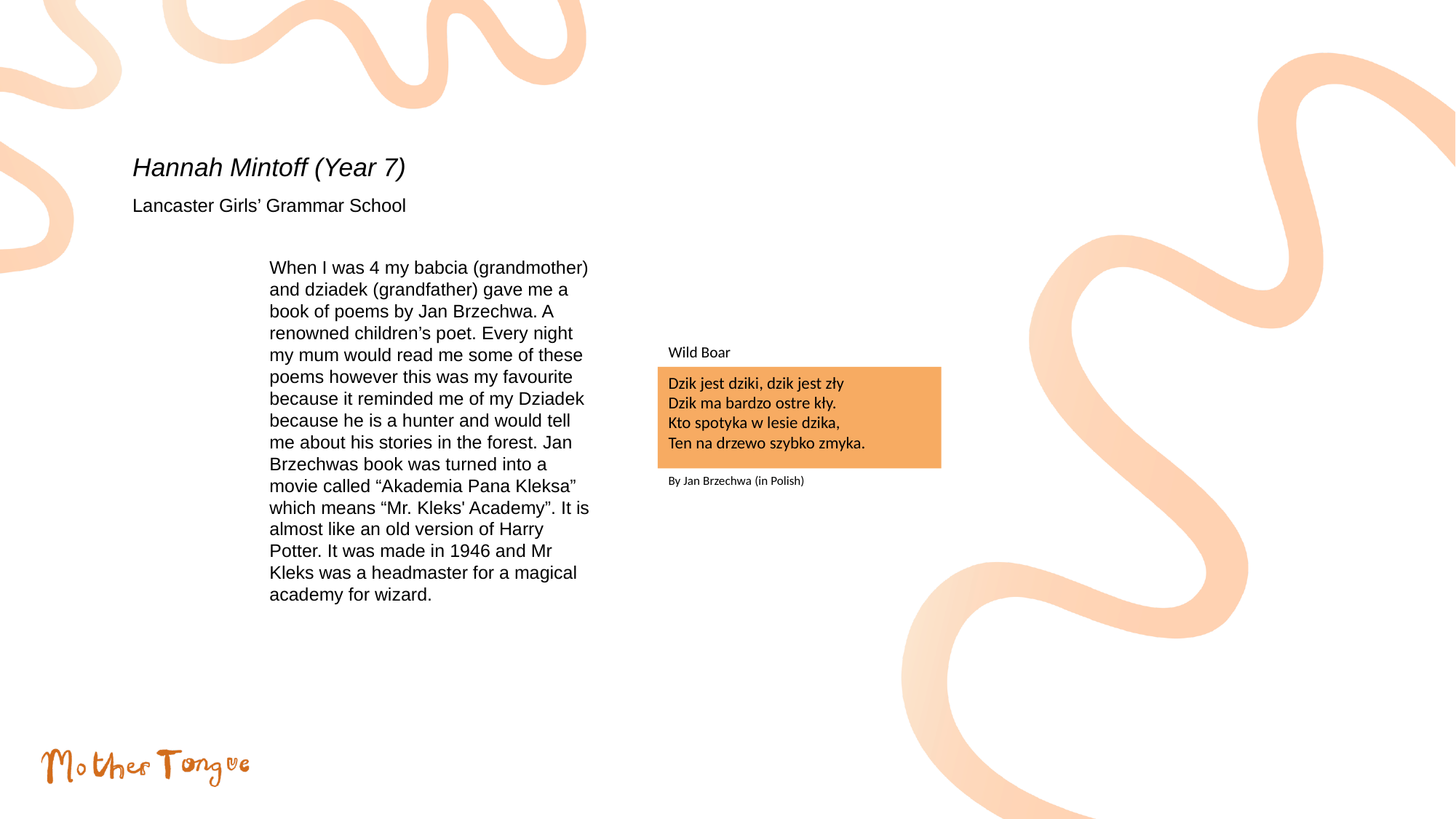

Hannah Mintoff (Year 7)
Lancaster Girls’ Grammar School
When I was 4 my babcia (grandmother) and dziadek (grandfather) gave me a book of poems by Jan Brzechwa. A renowned children’s poet. Every night my mum would read me some of these poems however this was my favourite because it reminded me of my Dziadek because he is a hunter and would tell me about his stories in the forest. Jan Brzechwas book was turned into a movie called “Akademia Pana Kleksa” which means “Mr. Kleks' Academy”. It is almost like an old version of Harry Potter. It was made in 1946 and Mr Kleks was a headmaster for a magical academy for wizard.
Wild Boar
Dzik jest dziki, dzik jest zły
Dzik ma bardzo ostre kły.
Kto spotyka w lesie dzika,
Ten na drzewo szybko zmyka.
By Jan Brzechwa (in Polish)